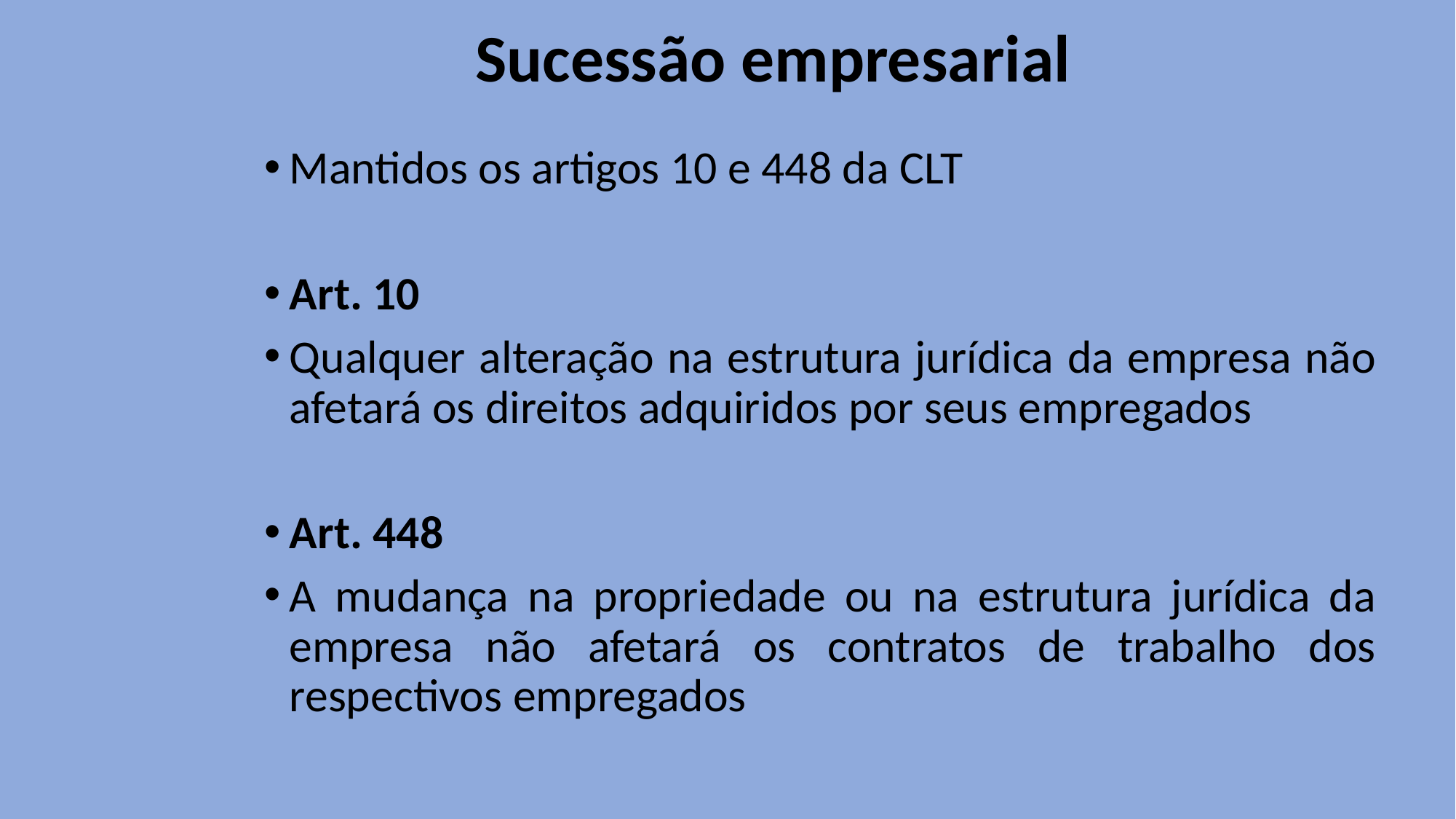

# Sucessão empresarial
Mantidos os artigos 10 e 448 da CLT

Art. 10
Qualquer alteração na estrutura jurídica da empresa não afetará os direitos adquiridos por seus empregados

Art. 448
A mudança na propriedade ou na estrutura jurídica da empresa não afetará os contratos de trabalho dos respectivos empregados